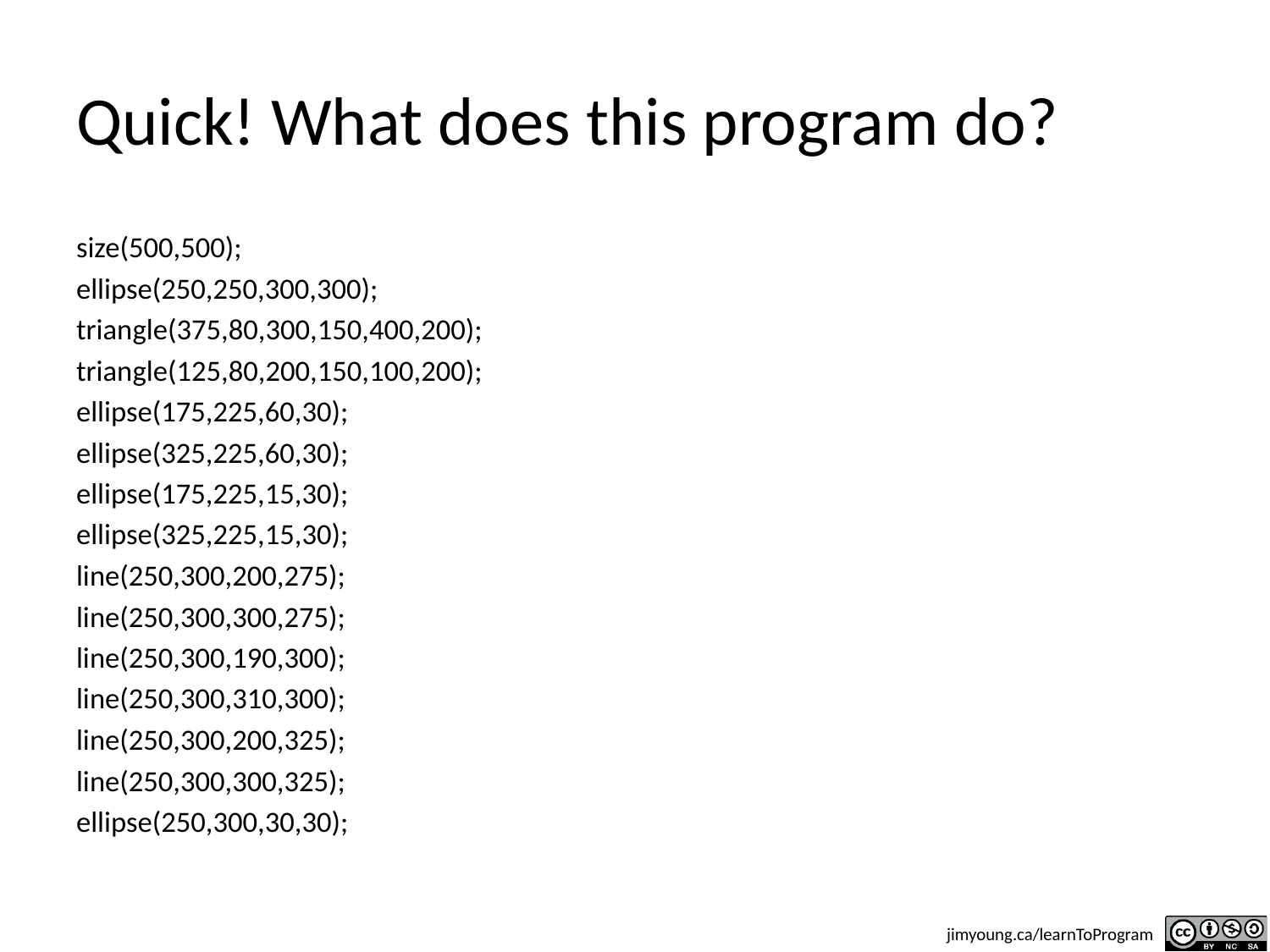

# Quick! What does this program do?
size(500,500);
ellipse(250,250,300,300);
triangle(375,80,300,150,400,200);
triangle(125,80,200,150,100,200);
ellipse(175,225,60,30);
ellipse(325,225,60,30);
ellipse(175,225,15,30);
ellipse(325,225,15,30);
line(250,300,200,275);
line(250,300,300,275);
line(250,300,190,300);
line(250,300,310,300);
line(250,300,200,325);
line(250,300,300,325);
ellipse(250,300,30,30);